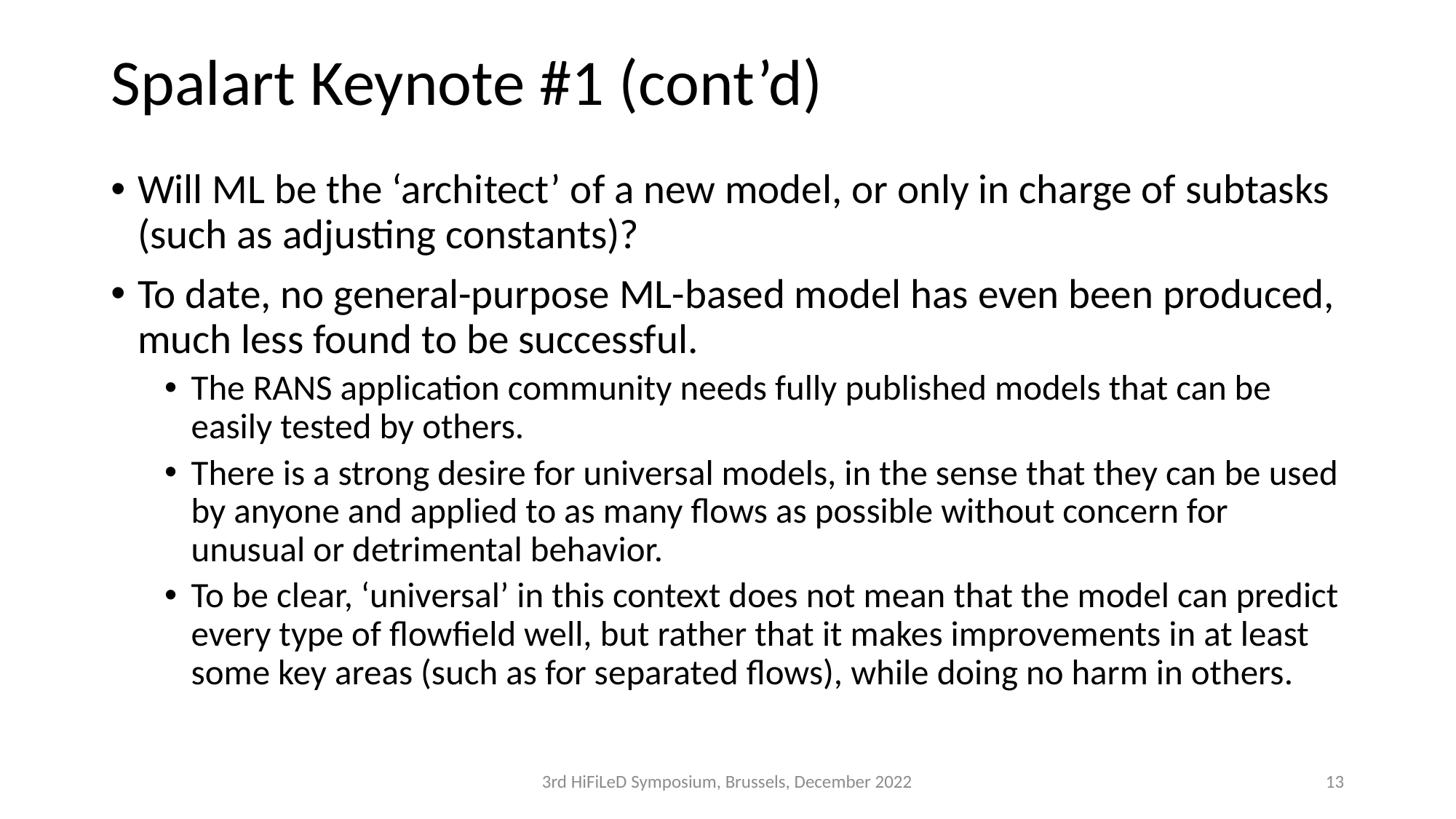

# Spalart Keynote #1 (cont’d)
Will ML be the ‘architect’ of a new model, or only in charge of subtasks (such as adjusting constants)?
To date, no general-purpose ML-based model has even been produced, much less found to be successful.
The RANS application community needs fully published models that can be easily tested by others.
There is a strong desire for universal models, in the sense that they can be used by anyone and applied to as many flows as possible without concern for unusual or detrimental behavior.
To be clear, ‘universal’ in this context does not mean that the model can predict every type of flowfield well, but rather that it makes improvements in at least some key areas (such as for separated flows), while doing no harm in others.

3rd HiFiLeD Symposium, Brussels, December 2022
13